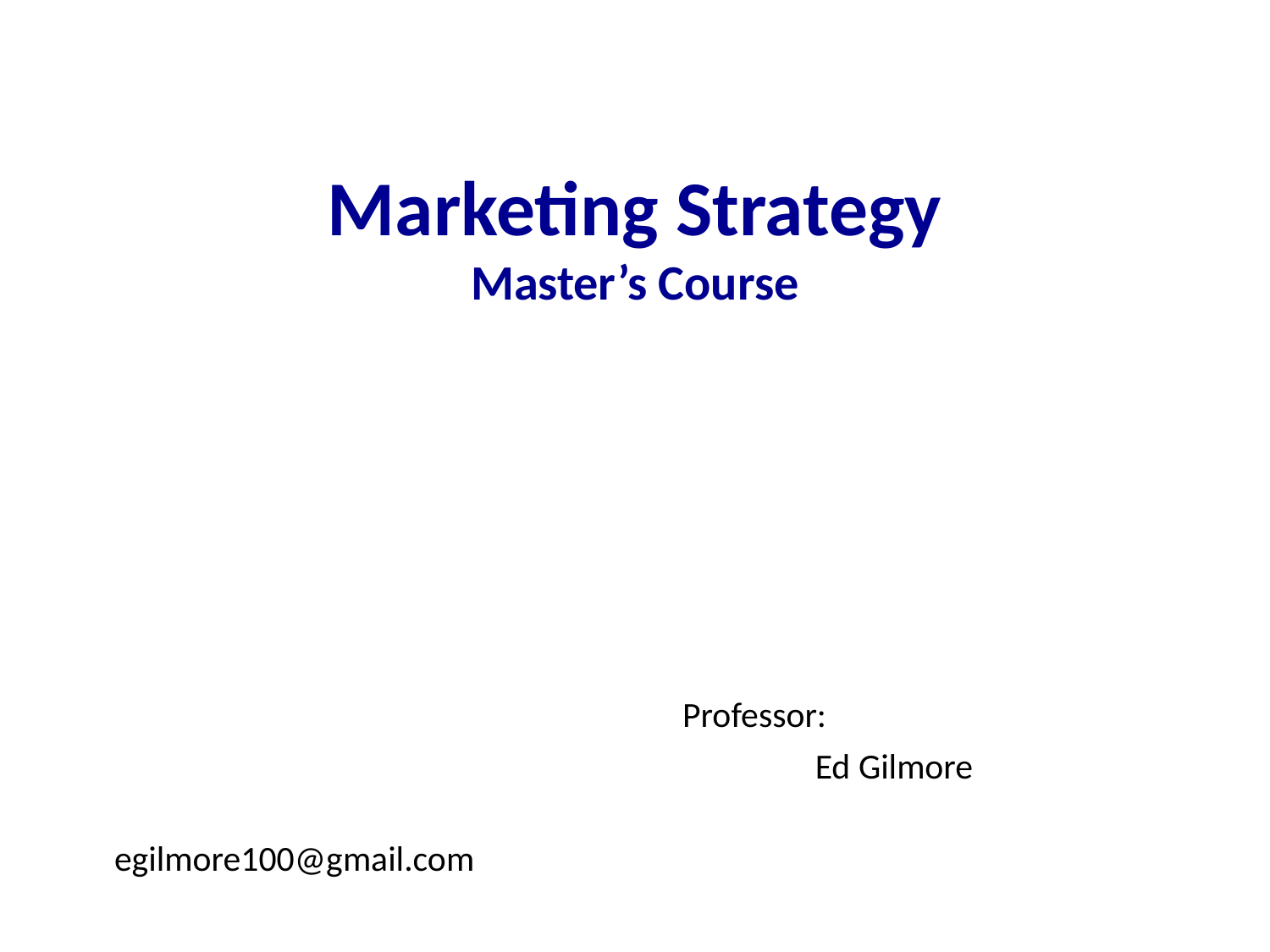

# Marketing Strategy Master’s Course

		                            Professor:
				                        Ed Gilmore
							egilmore100@gmail.com